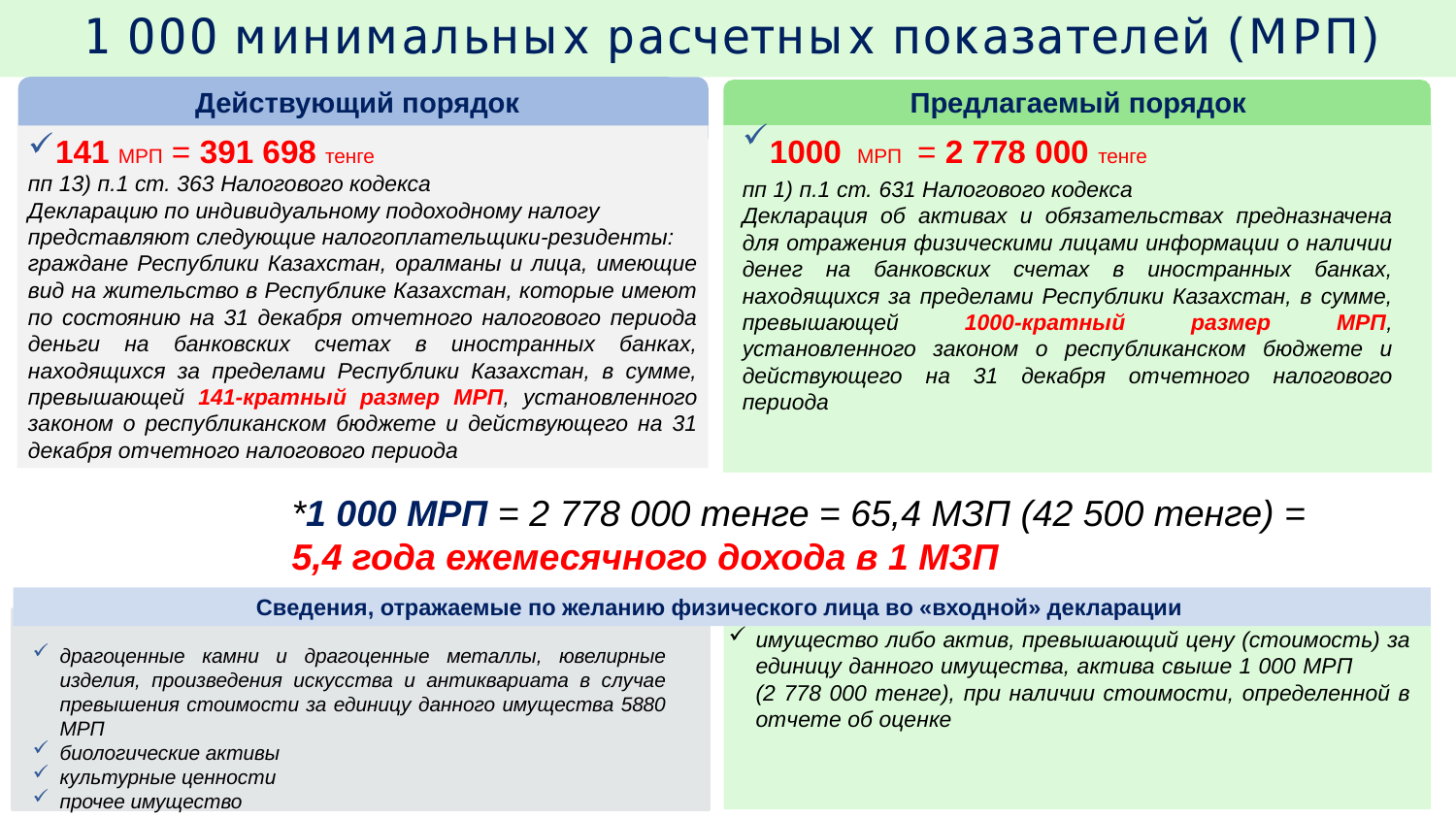

1 000 минимальных расчетных показателей (МРП)

Предлагаемый порядок
Действующий порядок

1000 МРП = 2 778 000 тенге
пп 1) п.1 ст. 631 Налогового кодекса
Декларация об активах и обязательствах предназначена для отражения физическими лицами информации о наличии денег на банковских счетах в иностранных банках, находящихся за пределами Республики Казахстан, в сумме, превышающей 1000-кратный размер МРП, установленного законом о республиканском бюджете и действующего на 31 декабря отчетного налогового периода

141 МРП = 391 698 тенге
пп 13) п.1 ст. 363 Налогового кодекса
Декларацию по индивидуальному подоходному налогу представляют следующие налогоплательщики-резиденты:
граждане Республики Казахстан, оралманы и лица, имеющие вид на жительство в Республике Казахстан, которые имеют по состоянию на 31 декабря отчетного налогового периода деньги на банковских счетах в иностранных банках, находящихся за пределами Республики Казахстан, в сумме, превышающей 141-кратный размер МРП, установленного законом о республиканском бюджете и действующего на 31 декабря отчетного налогового периода

*1 000 МРП = 2 778 000 тенге = 65,4 МЗП (42 500 тенге) =
5,4 года ежемесячного дохода в 1 МЗП
Сведения, отражаемые по желанию физического лица во «входной» декларации

драгоценные камни и драгоценные металлы, ювелирные изделия, произведения искусства и антиквариата в случае превышения стоимости за единицу данного имущества 5880 МРП
биологические активы
культурные ценности
прочее имущество
имущество либо актив, превышающий цену (стоимость) за единицу данного имущества, актива свыше 1 000 МРП         (2 778 000 тенге), при наличии стоимости, определенной в отчете об оценке
4